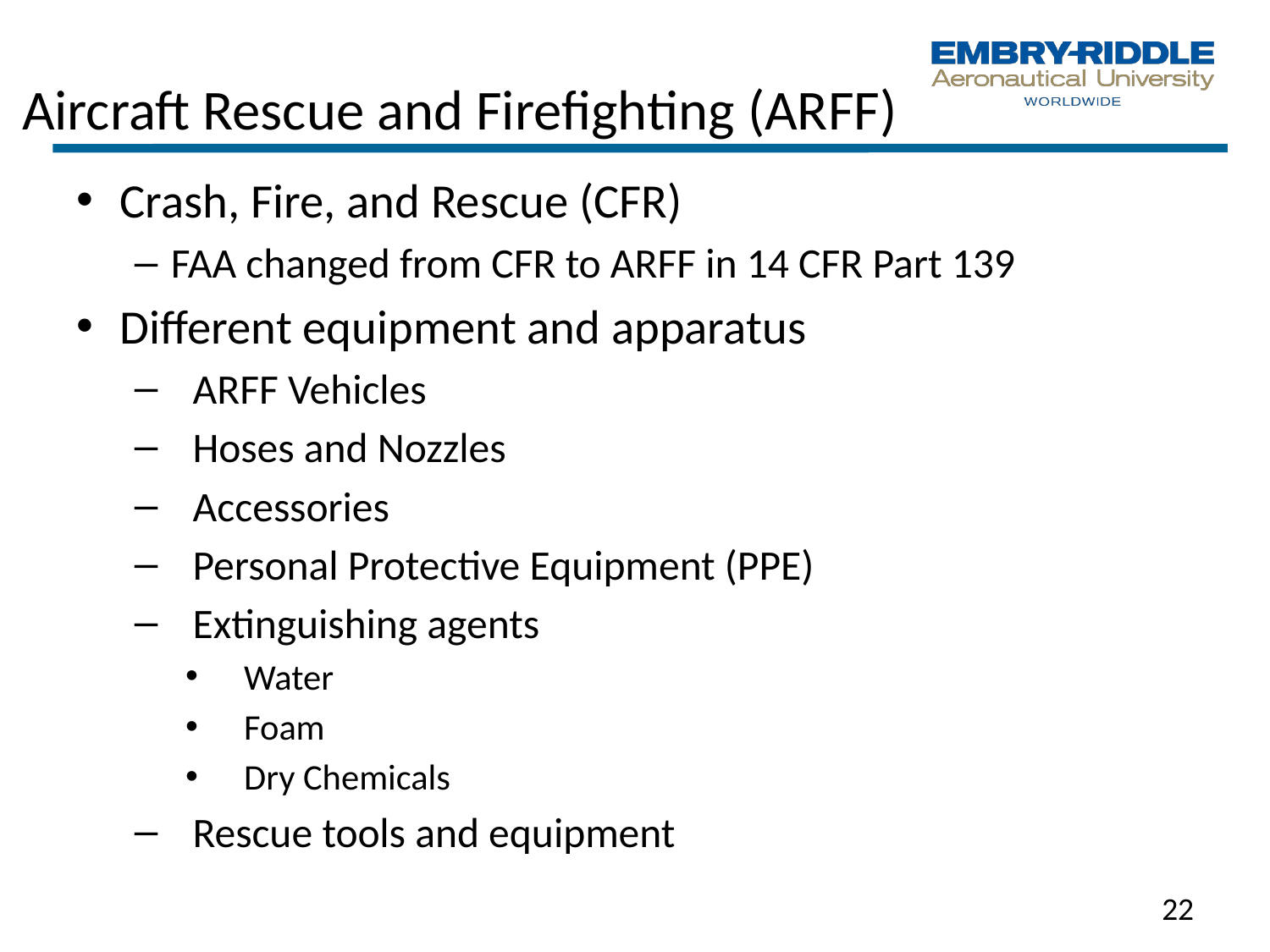

# Aircraft Rescue and Firefighting (ARFF)
Crash, Fire, and Rescue (CFR)
FAA changed from CFR to ARFF in 14 CFR Part 139
Different equipment and apparatus
ARFF Vehicles
Hoses and Nozzles
Accessories
Personal Protective Equipment (PPE)
Extinguishing agents
Water
Foam
Dry Chemicals
Rescue tools and equipment

22